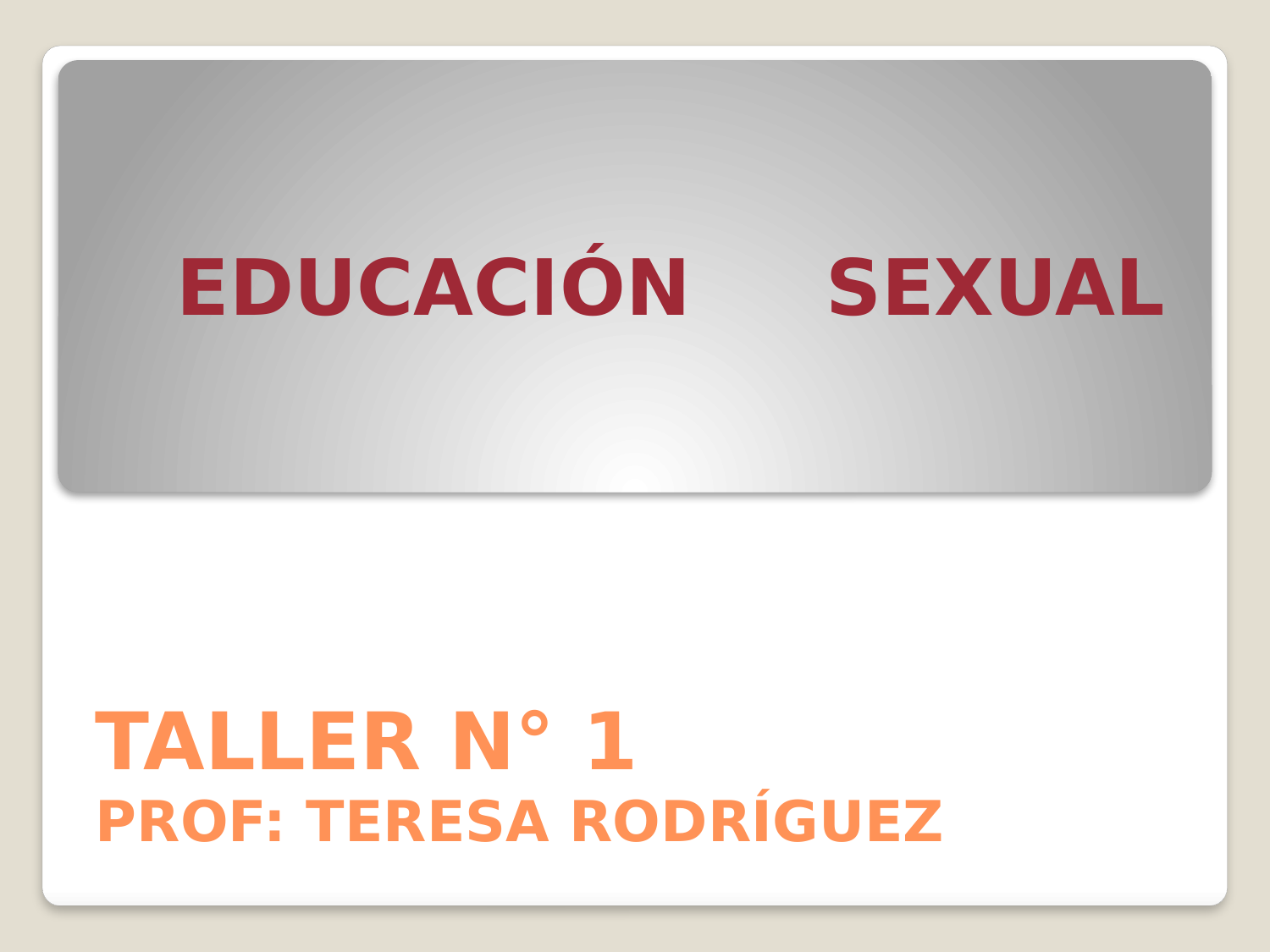

EDUCACIÓN     SEXUAL
# TALLER N° 1 PROF: TERESA RODRÍGUEZ